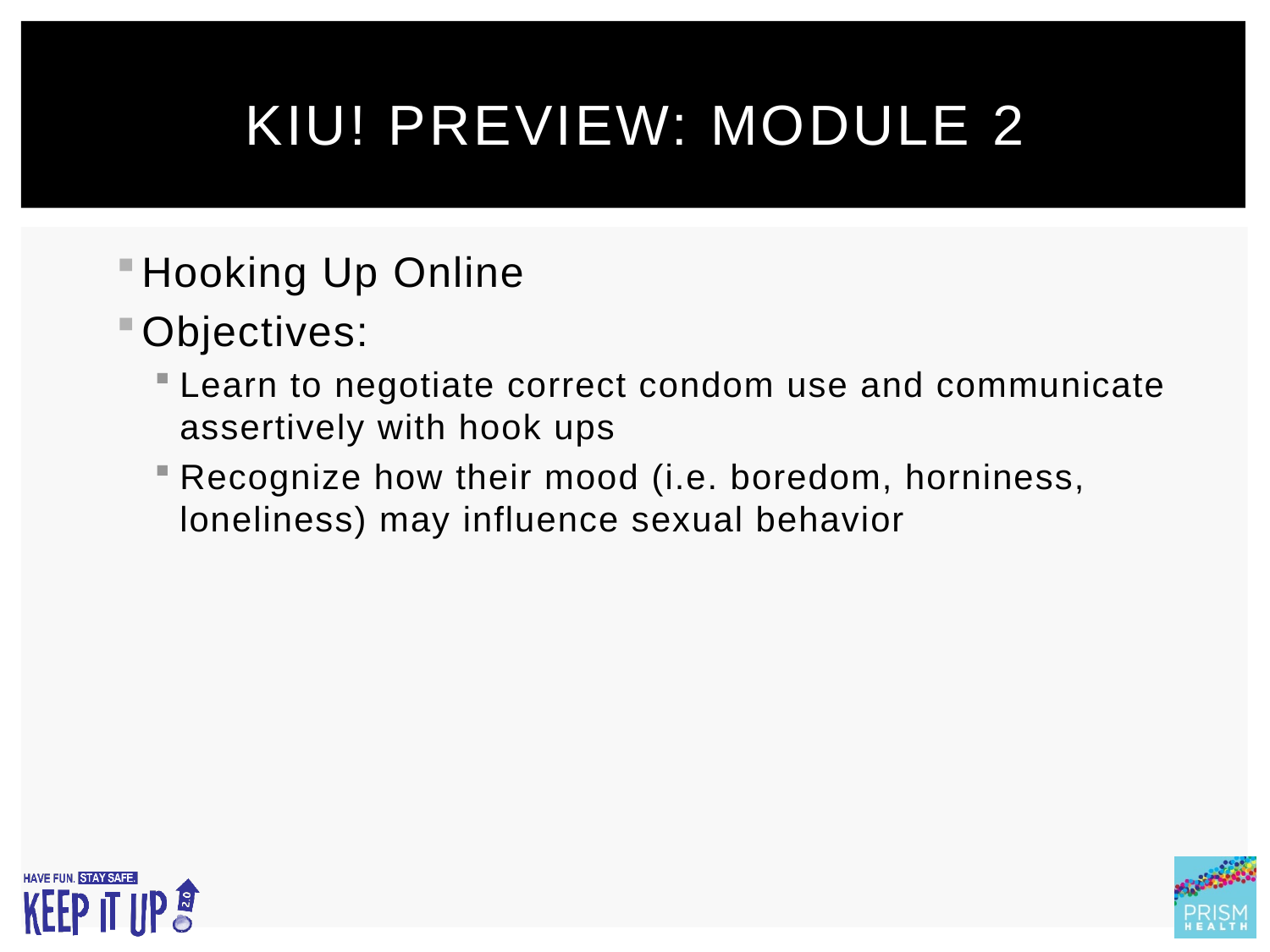

# KIU! Preview: Module 2
Hooking Up Online
Objectives:
Learn to negotiate correct condom use and communicate assertively with hook ups
Recognize how their mood (i.e. boredom, horniness, loneliness) may influence sexual behavior